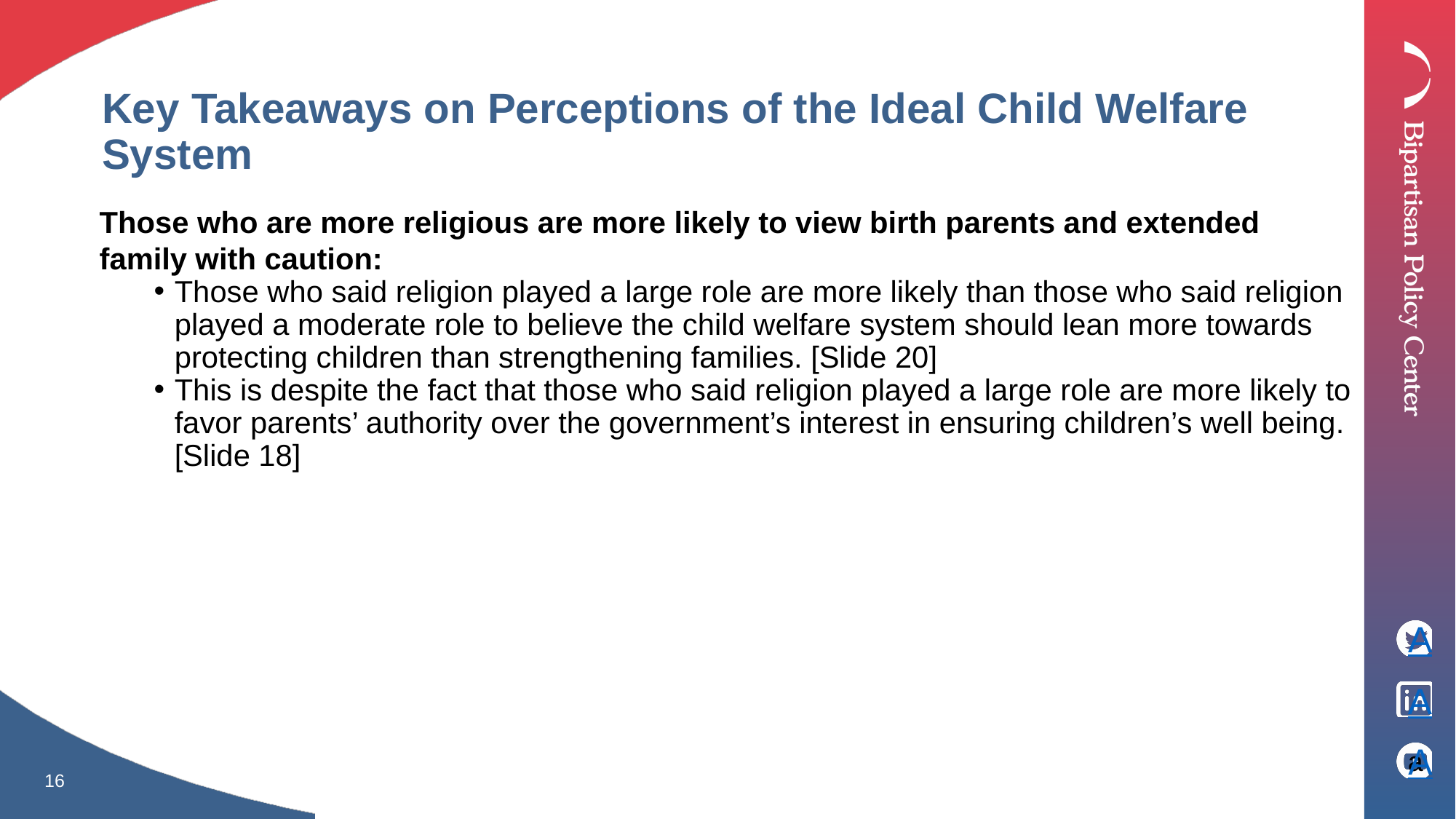

Key Takeaways on Perceptions of the Ideal Child Welfare System
Those who are more religious are more likely to view birth parents and extended family with caution:
Those who said religion played a large role are more likely than those who said religion played a moderate role to believe the child welfare system should lean more towards protecting children than strengthening families. [Slide 20]
This is despite the fact that those who said religion played a large role are more likely to favor parents’ authority over the government’s interest in ensuring children’s well being. [Slide 18]